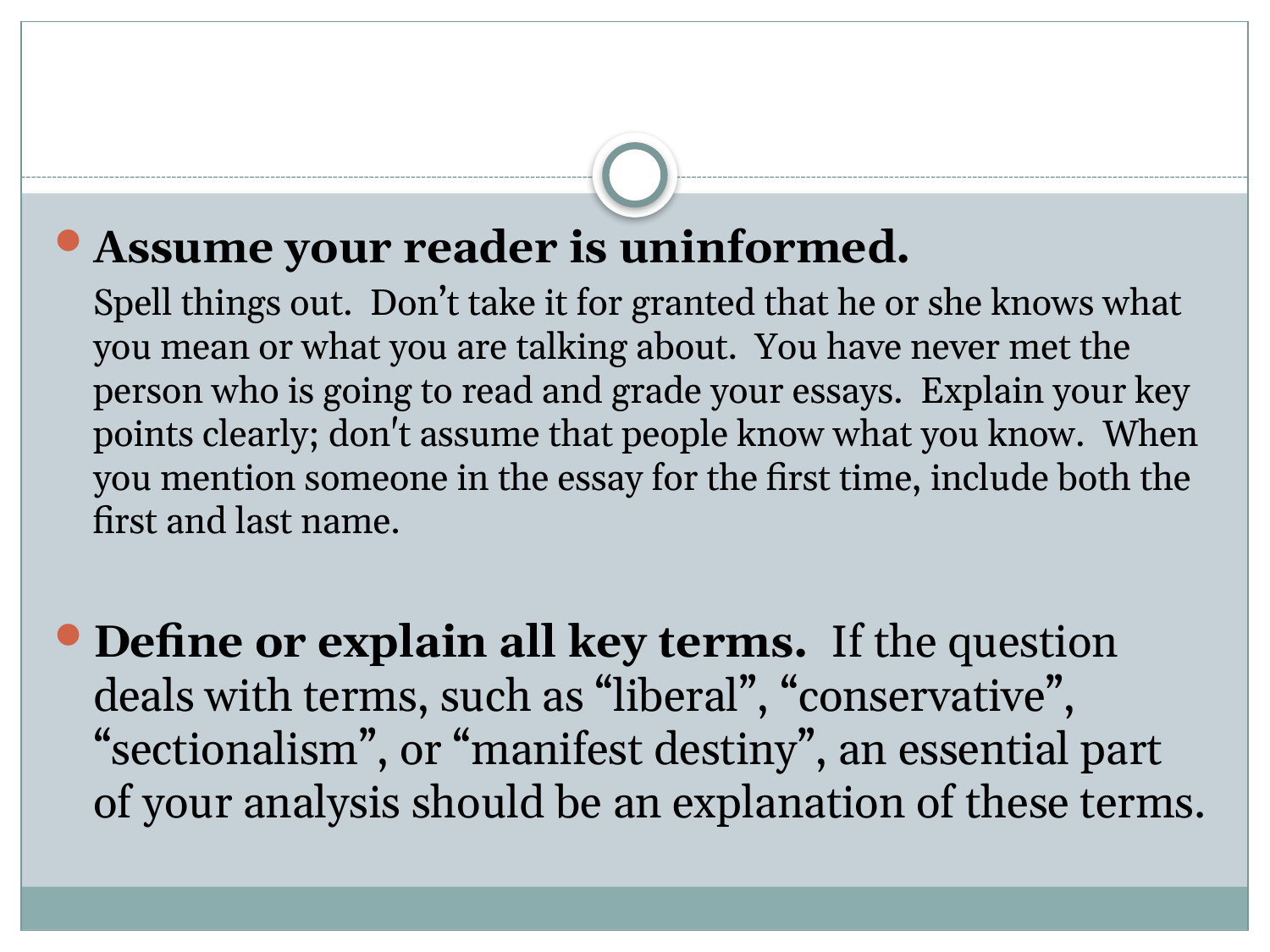

#
Assume your reader is uninformed.
Spell things out.  Don’t take it for granted that he or she knows what you mean or what you are talking about.  You have never met the person who is going to read and grade your essays.  Explain your key points clearly; don't assume that people know what you know.  When you mention someone in the essay for the first time, include both the first and last name.

Define or explain all key terms.  If the question deals with terms, such as “liberal”, “conservative”, “sectionalism”, or “manifest destiny”, an essential part of your analysis should be an explanation of these terms.